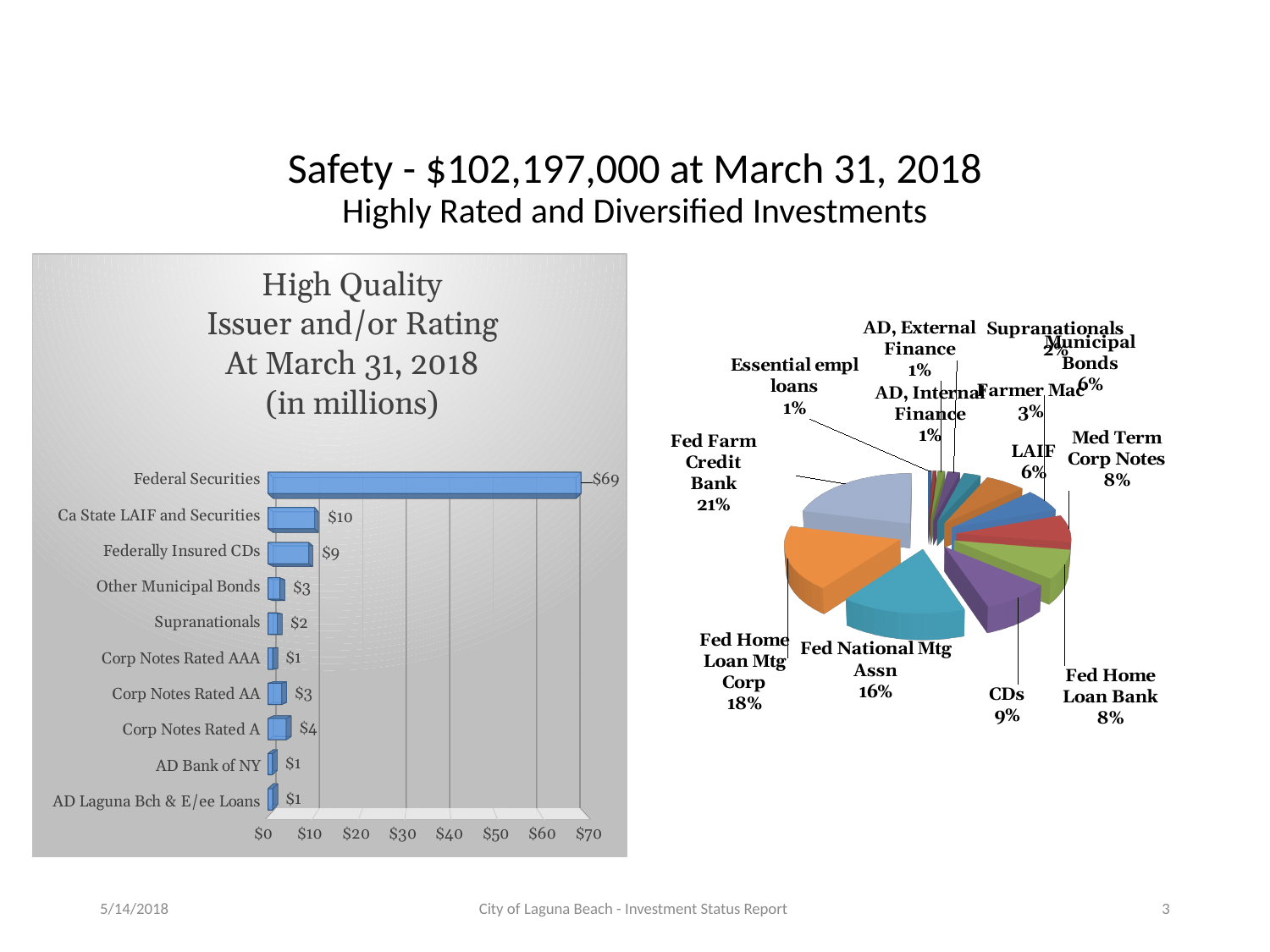

# Safety - $102,197,000 at March 31, 2018 Highly Rated and Diversified Investments

[unsupported chart]

[unsupported chart]

5/14/2018
City of Laguna Beach - Investment Status Report
3